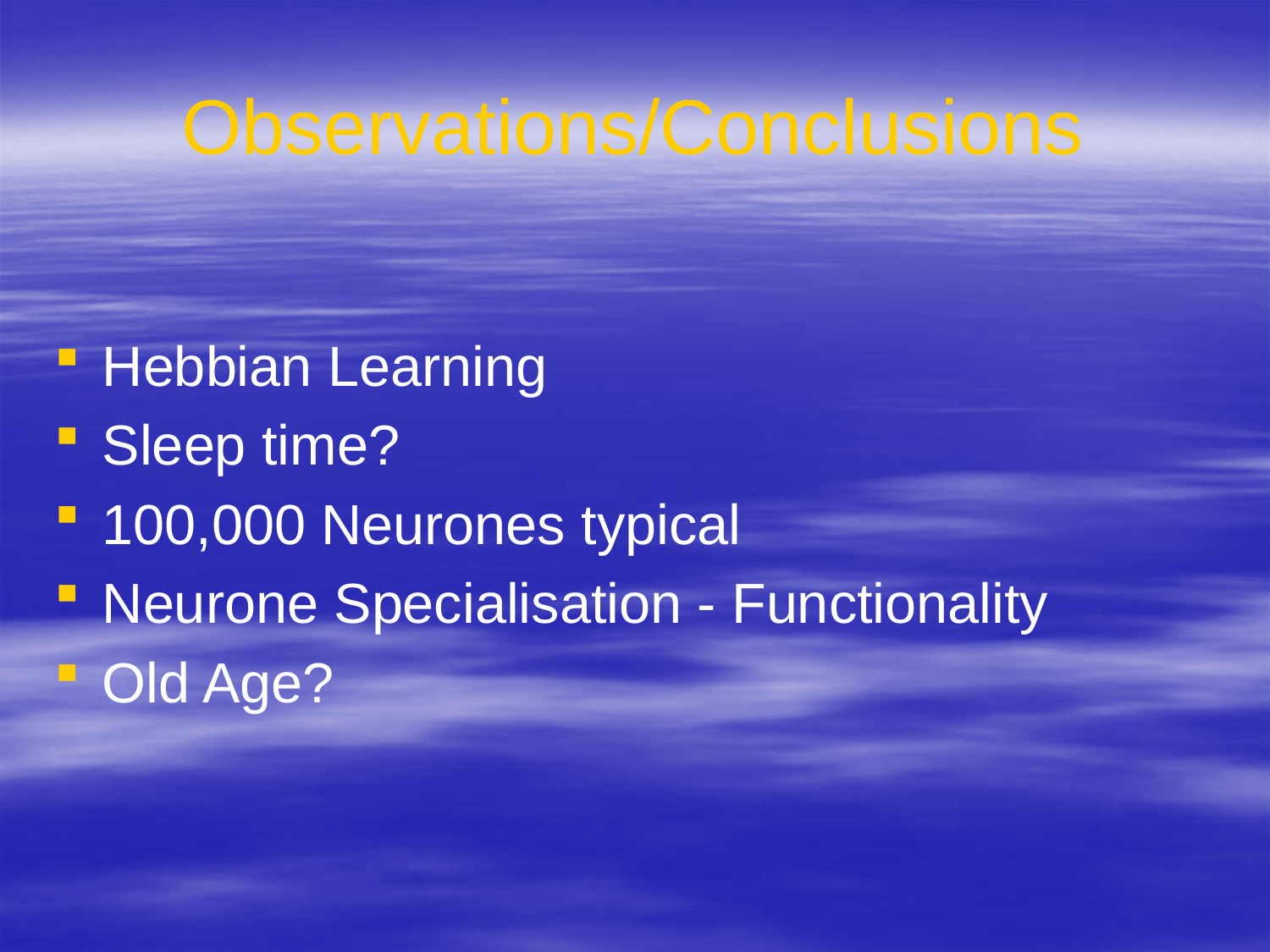

# Observations/Conclusions
Hebbian Learning
Sleep time?
100,000 Neurones typical
Neurone Specialisation - Functionality
Old Age?